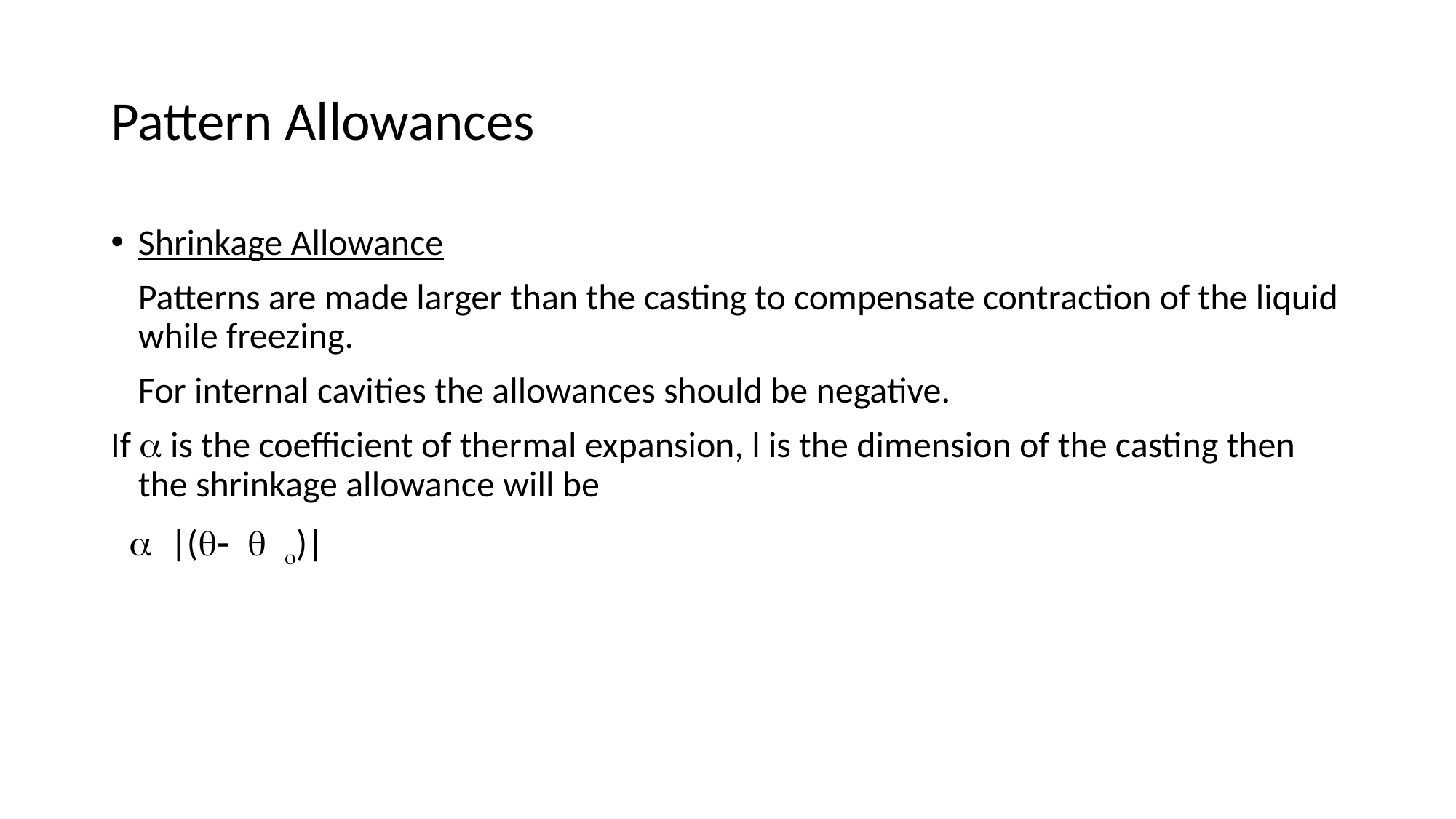

# Pattern Allowances
Shrinkage Allowance
	Patterns are made larger than the casting to compensate contraction of the liquid while freezing.
	For internal cavities the allowances should be negative.
If α is the coefficient of thermal expansion, l is the dimension of the casting then the shrinkage allowance will be
 α |(θ− θ ο)|